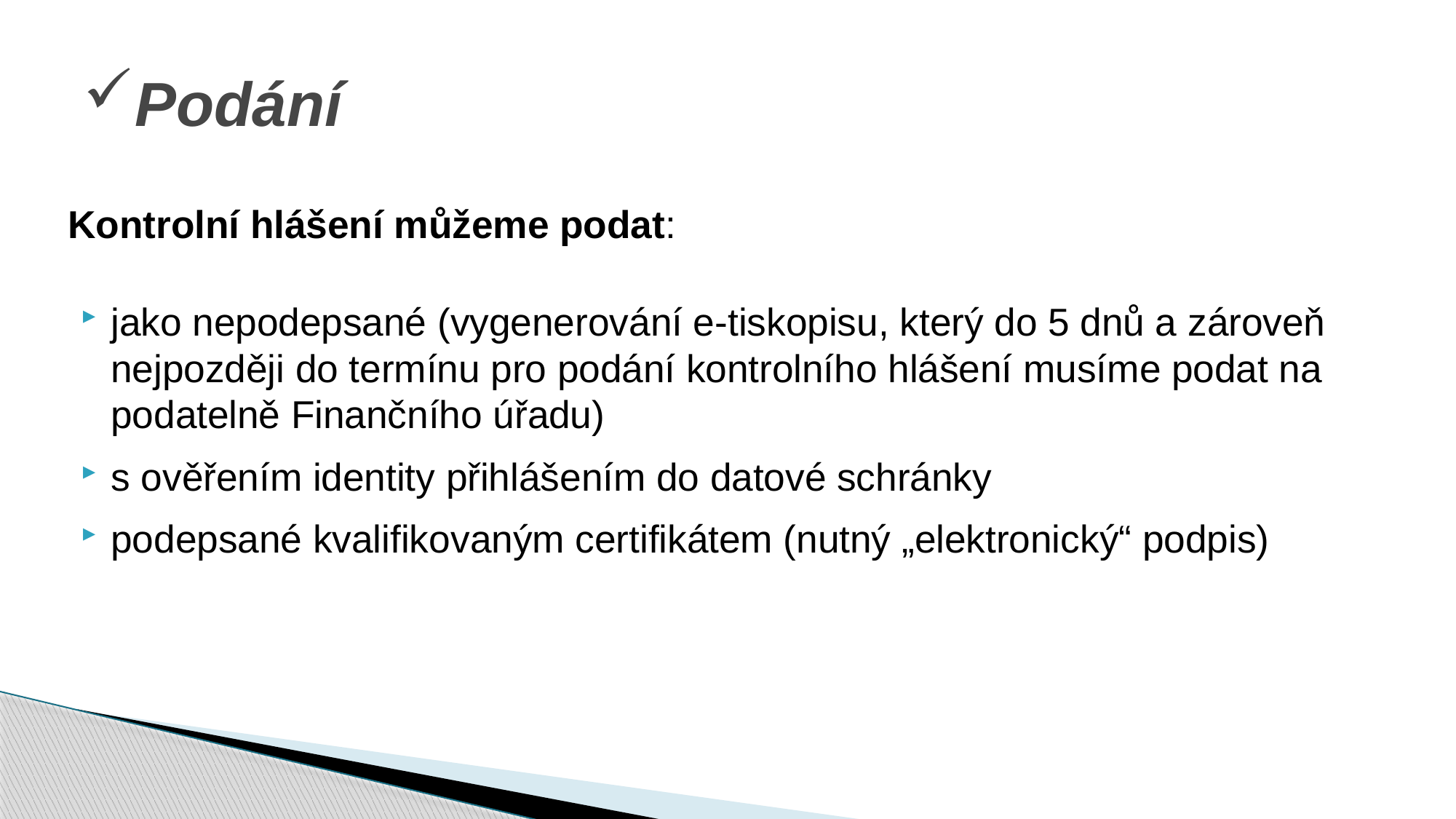

# Podání
Kontrolní hlášení můžeme podat:

jako nepodepsané (vygenerování e-tiskopisu, který do 5 dnů a zároveň nejpozději do termínu pro podání kontrolního hlášení musíme podat na podatelně Finančního úřadu)

s ověřením identity přihlášením do datové schránky

podepsané kvalifikovaným certifikátem (nutný „elektronický“ podpis)